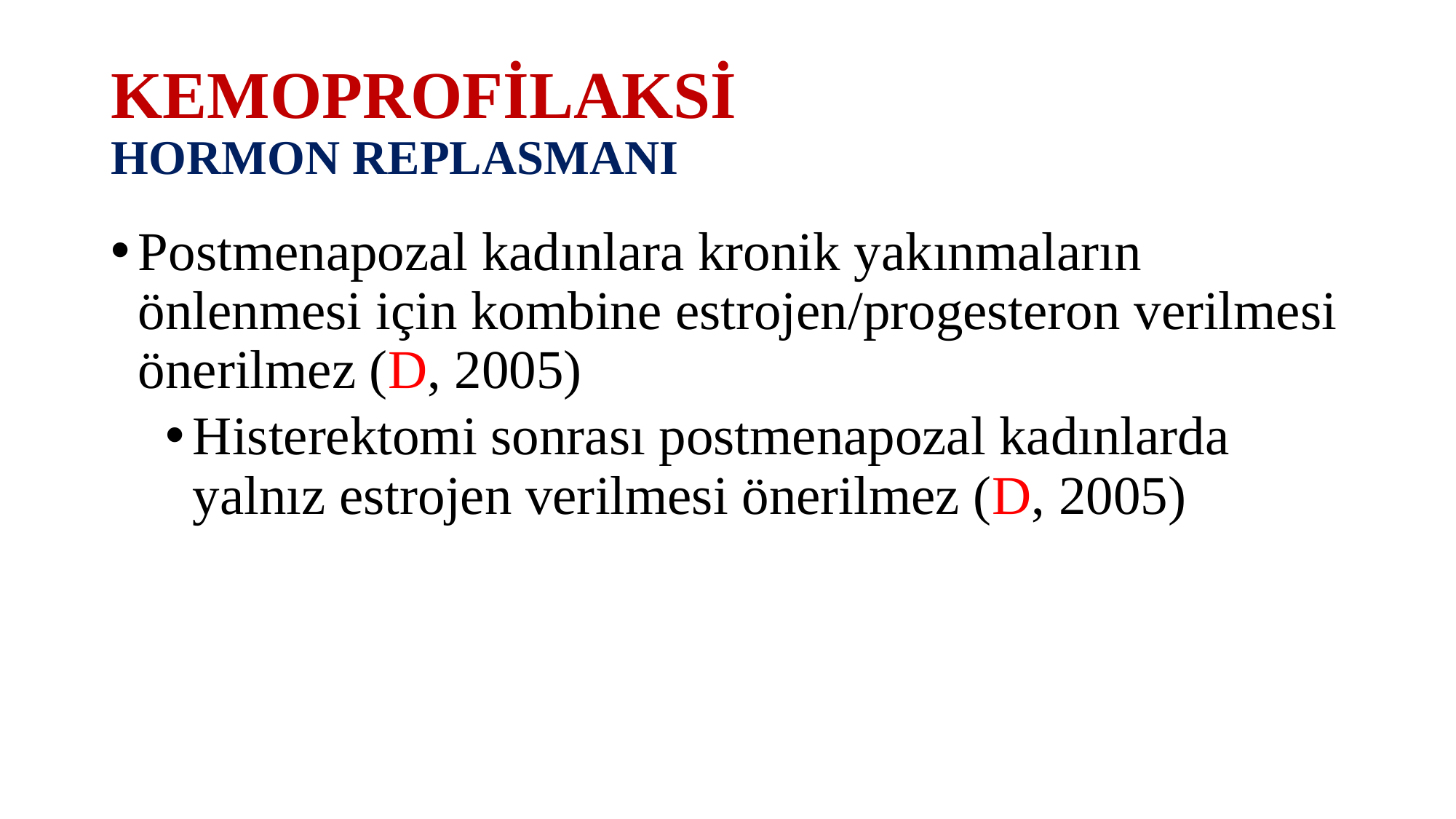

# KEMOPROFİLAKSİ HORMON REPLASMANI
Postmenapozal kadınlara kronik yakınmaların önlenmesi için kombine estrojen/progesteron verilmesi önerilmez (D, 2005)
Histerektomi sonrası postmenapozal kadınlarda yalnız estrojen verilmesi önerilmez (D, 2005)